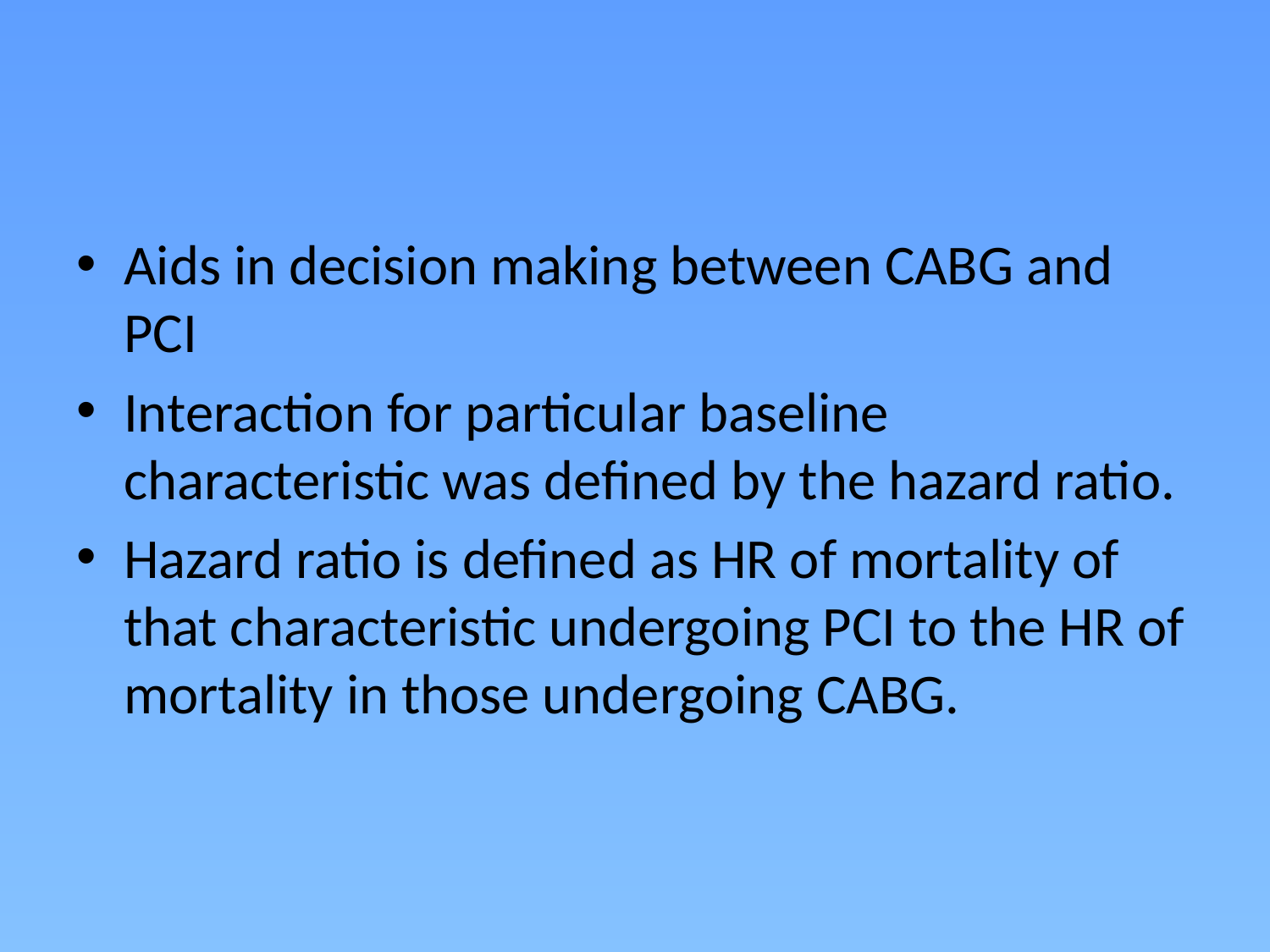

#
Aids in decision making between CABG and PCI
Interaction for particular baseline characteristic was defined by the hazard ratio.
Hazard ratio is defined as HR of mortality of that characteristic undergoing PCI to the HR of mortality in those undergoing CABG.